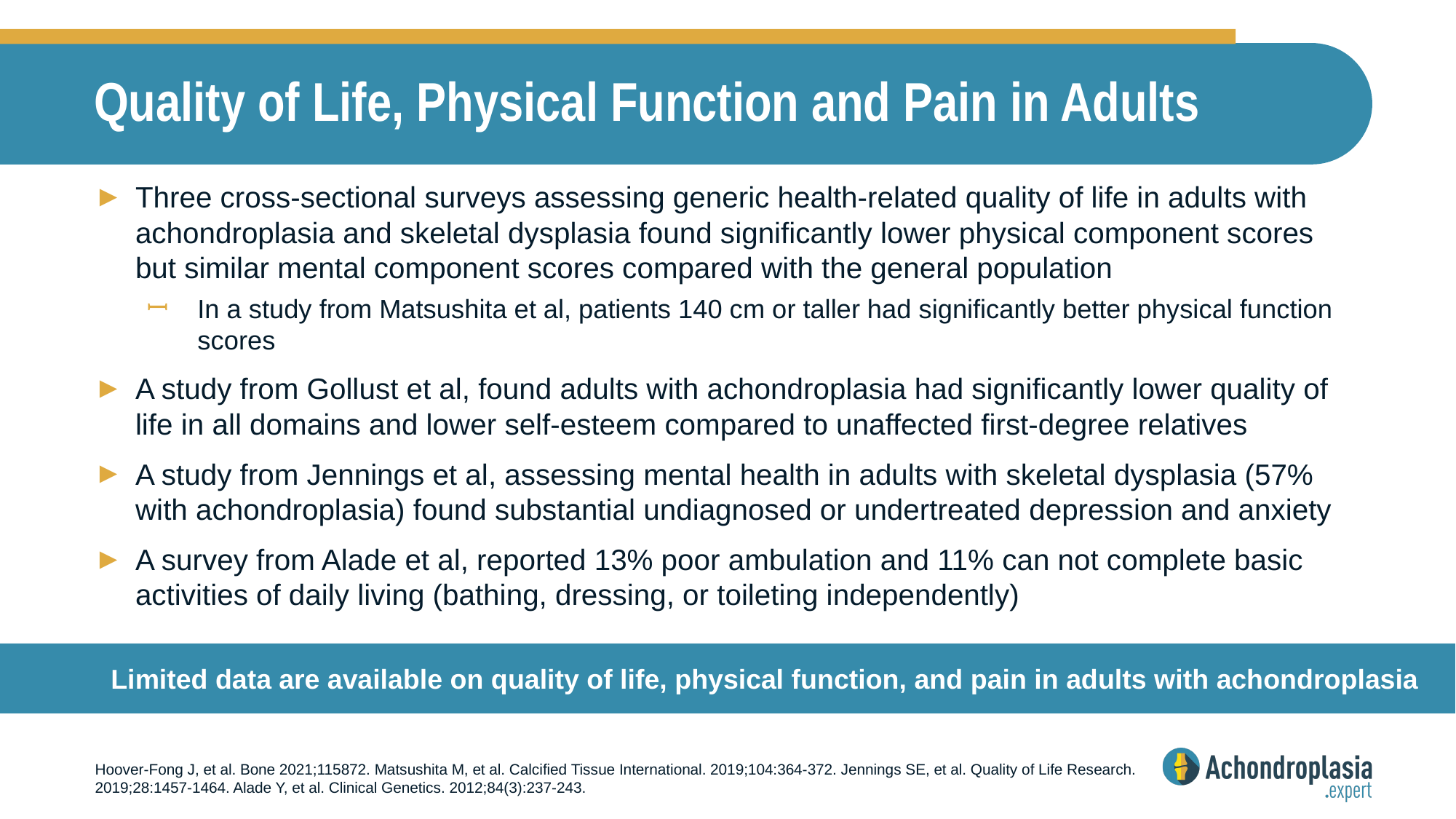

# Quality of Life, Physical Function and Pain in Adults
Three cross-sectional surveys assessing generic health-related quality of life in adults with achondroplasia and skeletal dysplasia found significantly lower physical component scores but similar mental component scores compared with the general population
In a study from Matsushita et al, patients 140 cm or taller had significantly better physical function scores
A study from Gollust et al, found adults with achondroplasia had significantly lower quality of life in all domains and lower self-esteem compared to unaffected first-degree relatives
A study from Jennings et al, assessing mental health in adults with skeletal dysplasia (57% with achondroplasia) found substantial undiagnosed or undertreated depression and anxiety
A survey from Alade et al, reported 13% poor ambulation and 11% can not complete basic activities of daily living (bathing, dressing, or toileting independently)
Limited data are available on quality of life, physical function, and pain in adults with achondroplasia
Hoover-Fong J, et al. Bone 2021;115872. Matsushita M, et al. Calcified Tissue International. 2019;104:364-372. Jennings SE, et al. Quality of Life Research. 2019;28:1457-1464. Alade Y, et al. Clinical Genetics. 2012;84(3):237-243.